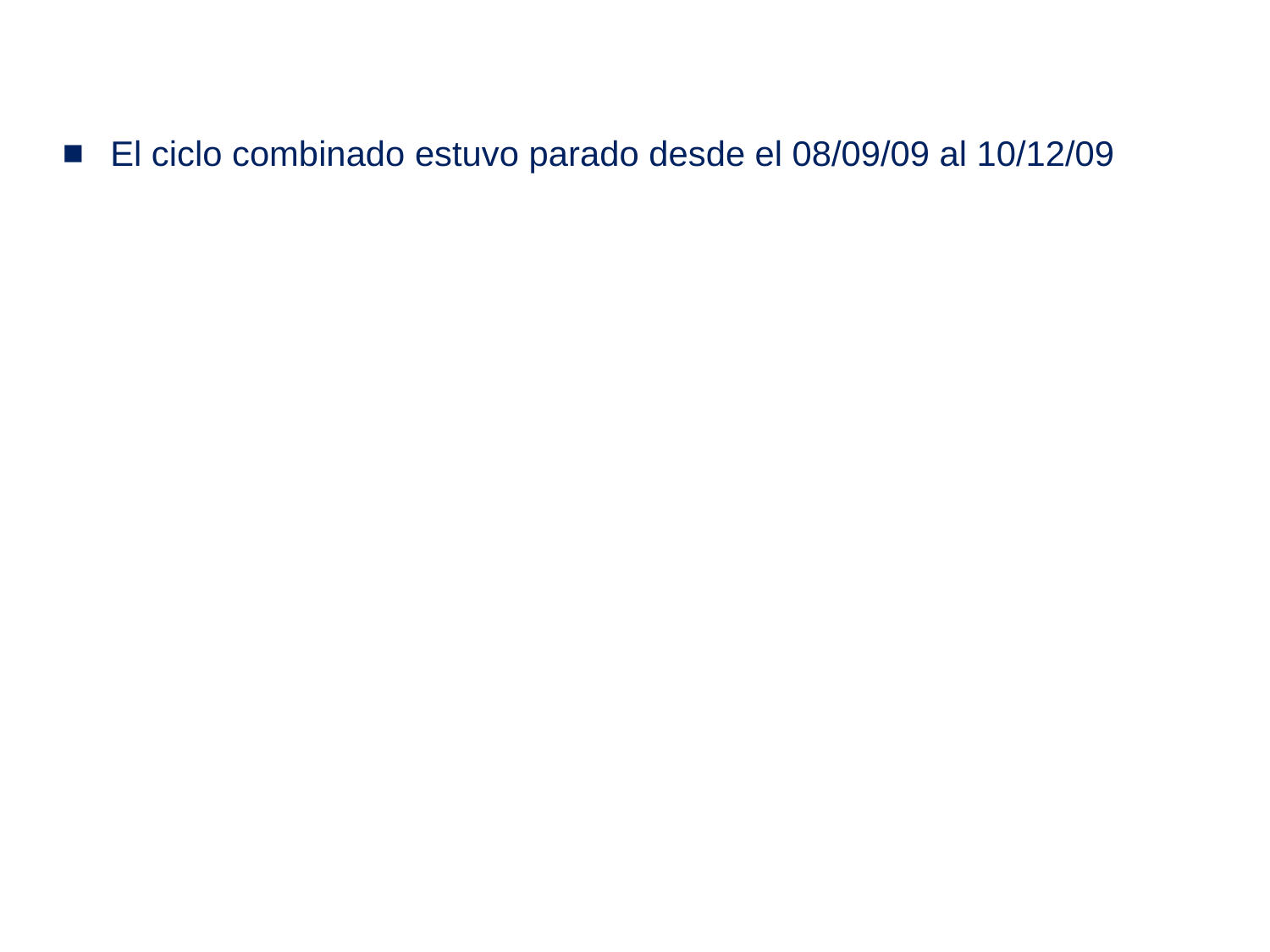

El ciclo combinado estuvo parado desde el 08/09/09 al 10/12/09